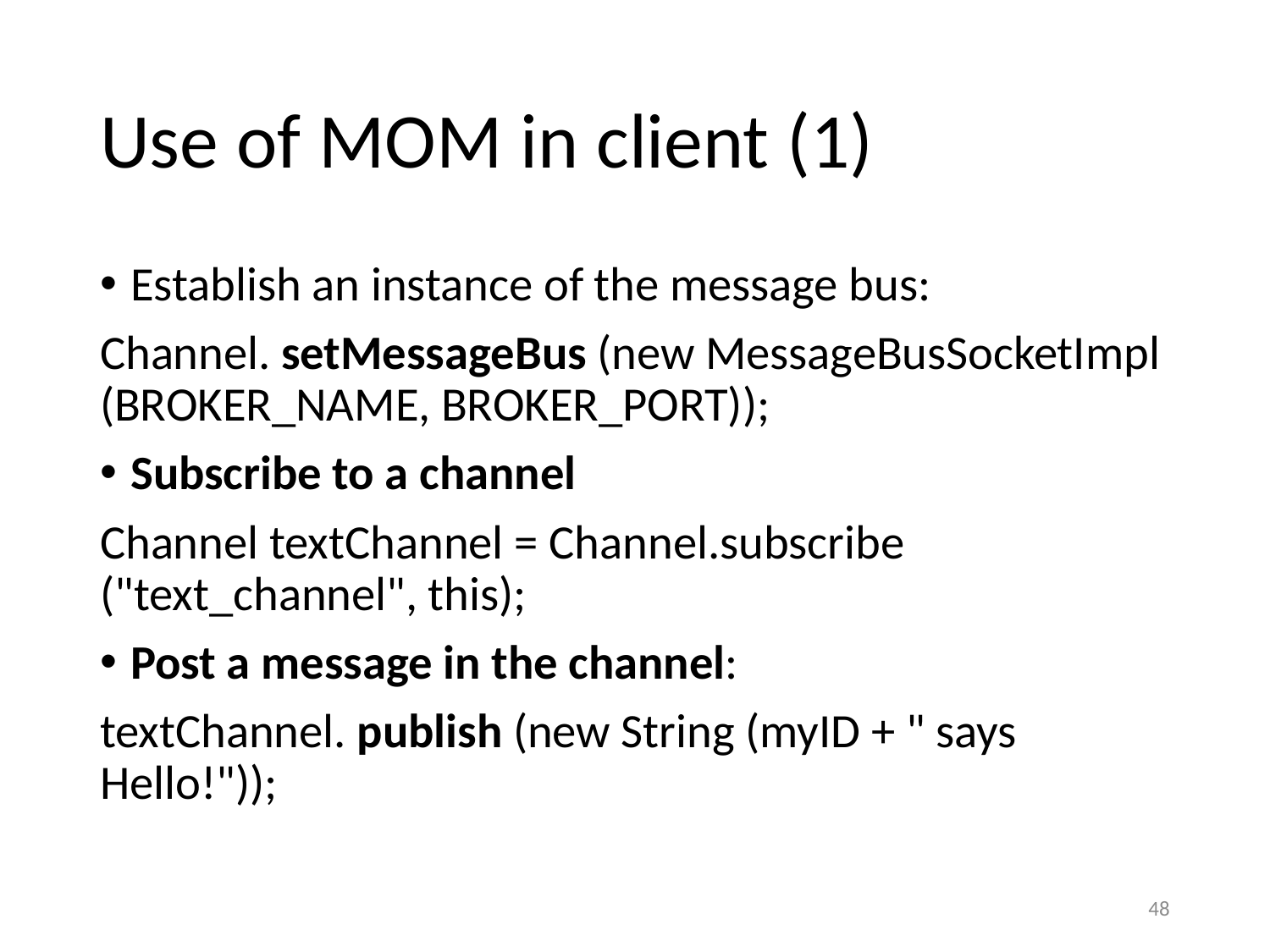

# Use of MOM in client (1)
Establish an instance of the message bus:
Channel. setMessageBus (new MessageBusSocketImpl (BROKER_NAME, BROKER_PORT));
Subscribe to a channel
Channel textChannel = Channel.subscribe ("text_channel", this);
Post a message in the channel:
textChannel. publish (new String (myID + " says Hello!"));
48